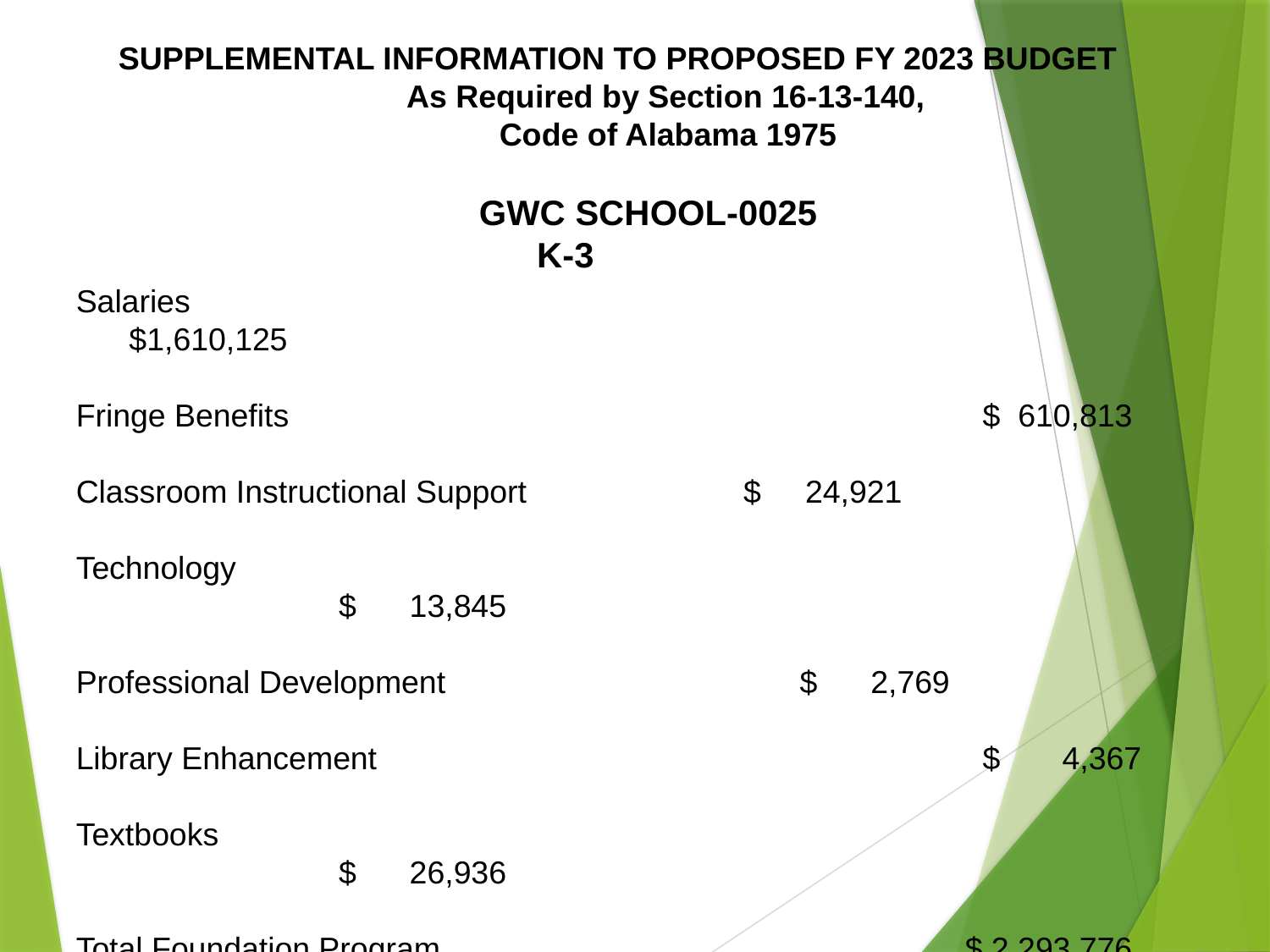

SUPPLEMENTAL INFORMATION TO PROPOSED FY 2023 BUDGET
		    As Required by Section 16-13-140,
			Code of Alabama 1975

		            GWC SCHOOL-0025
                                           K-3
Salaries				               			                 $1,610,125

Fringe Benefits		                                  		  $  610,813

Classroom Instructional Support  	                  $     24,921

Technology									 $      13,845

Professional Development                                        $      2,769

Library Enhancement                  				  $       4,367

Textbooks									 $      26,936

Total Foundation Program					$ 2,293,776